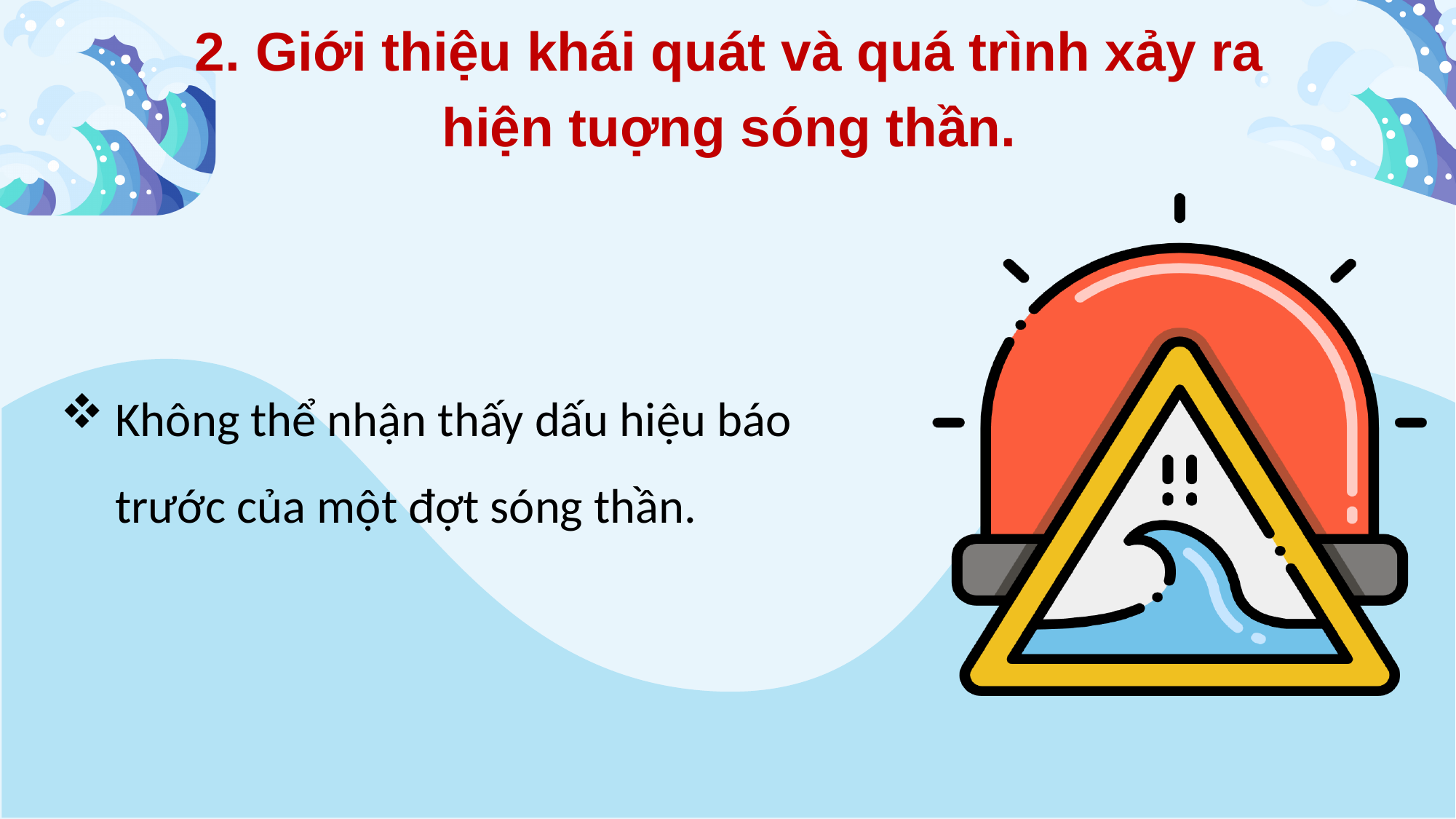

2. Giới thiệu khái quát và quá trình xảy ra hiện tuợng sóng thần.

Không thể nhận thấy dấu hiệu báo trước của một đợt sóng thần.